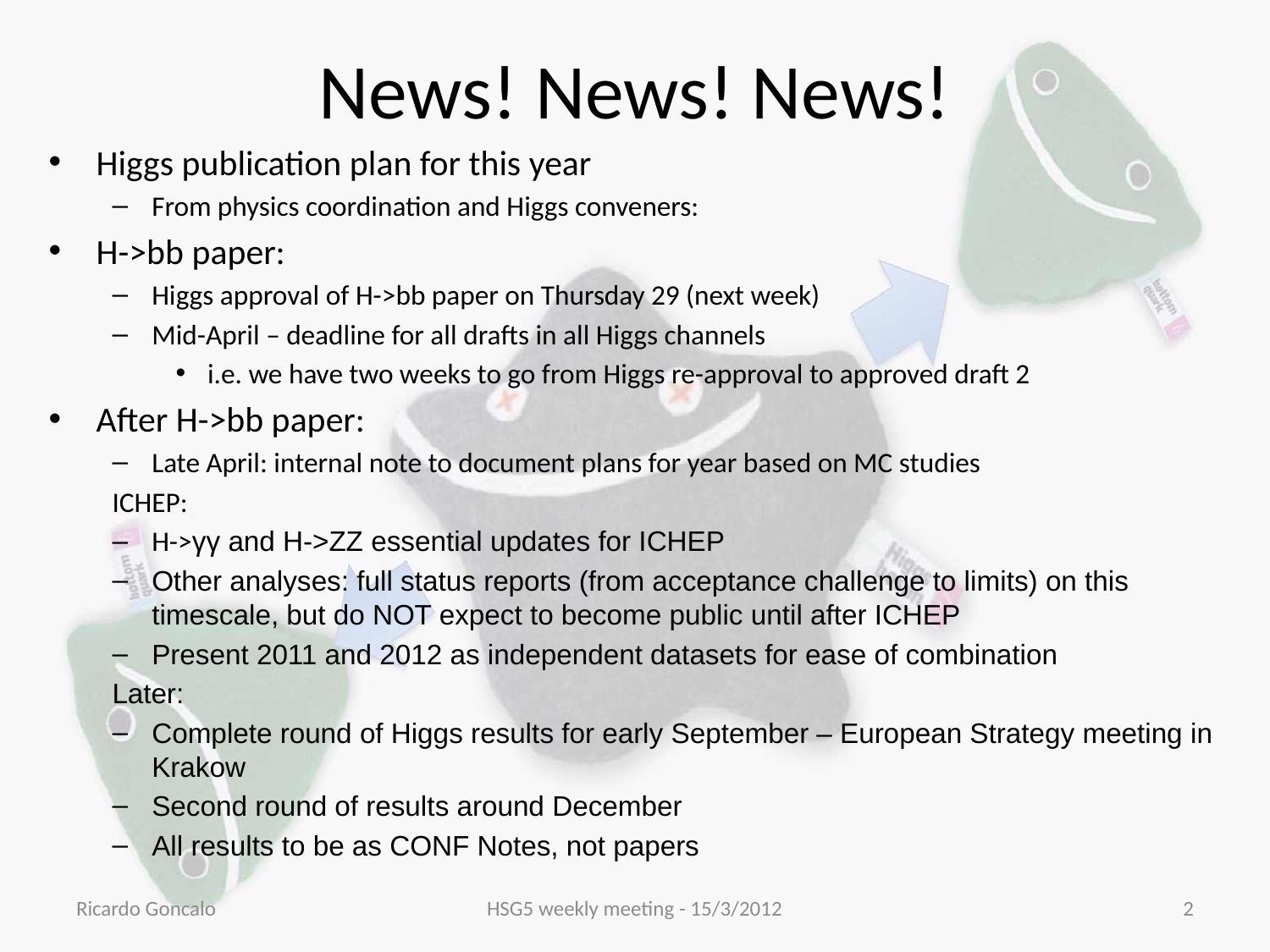

# News! News! News!
Higgs publication plan for this year
From physics coordination and Higgs conveners:
H->bb paper:
Higgs approval of H->bb paper on Thursday 29 (next week)
Mid-April – deadline for all drafts in all Higgs channels
i.e. we have two weeks to go from Higgs re-approval to approved draft 2
After H->bb paper:
Late April: internal note to document plans for year based on MC studies
ICHEP:
H->γγ and H->ZZ essential updates for ICHEP
Other analyses: full status reports (from acceptance challenge to limits) on this timescale, but do NOT expect to become public until after ICHEP
Present 2011 and 2012 as independent datasets for ease of combination
Later:
Complete round of Higgs results for early September – European Strategy meeting in Krakow
Second round of results around December
All results to be as CONF Notes, not papers
Ricardo Goncalo
HSG5 weekly meeting - 15/3/2012
2